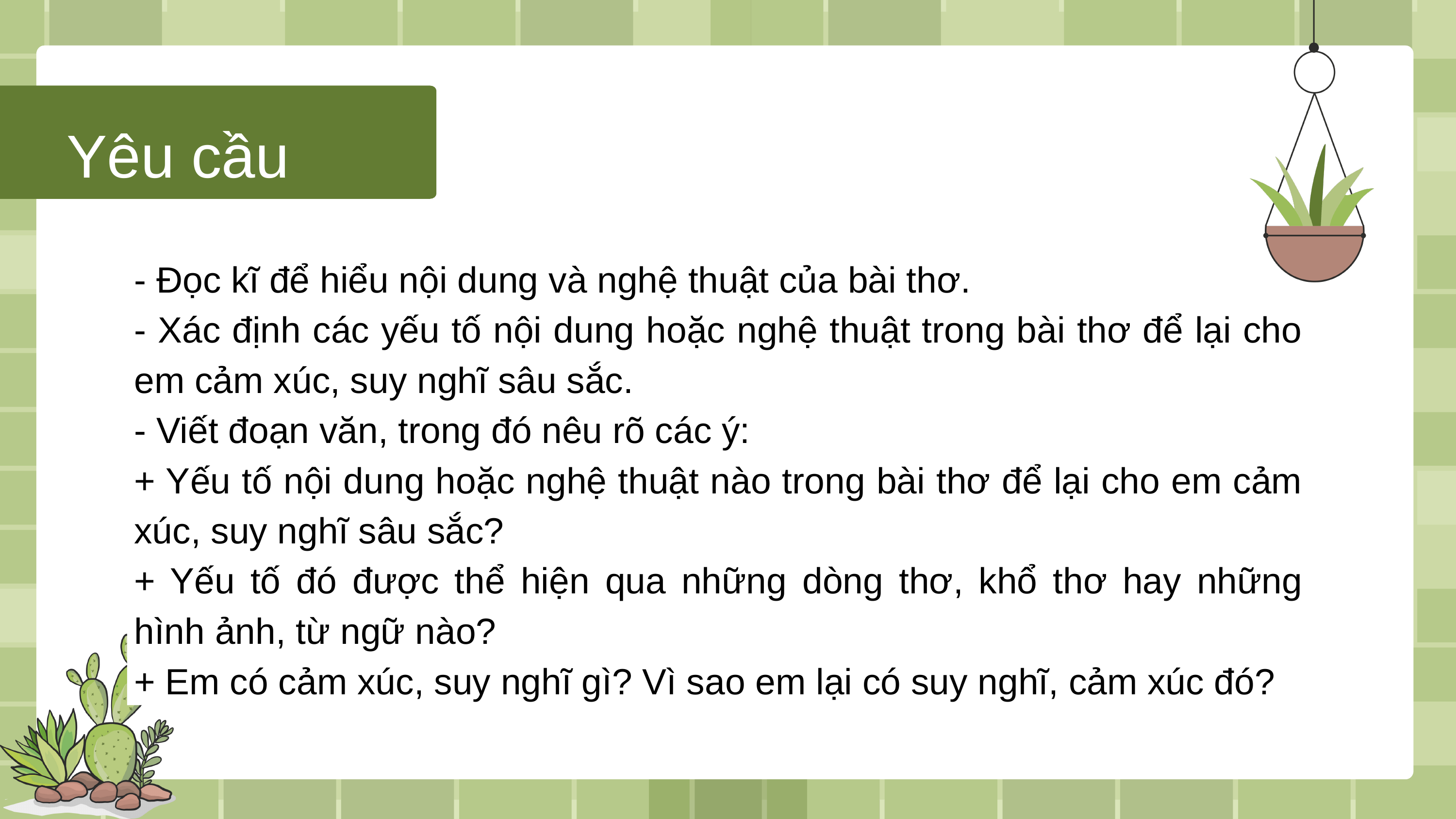

Yêu cầu

- Đọc kĩ để hiểu nội dung và nghệ thuật của bài thơ.
- Xác định các yếu tố nội dung hoặc nghệ thuật trong bài thơ để lại cho em cảm xúc, suy nghĩ sâu sắc.
- Viết đoạn văn, trong đó nêu rõ các ý:
+ Yếu tố nội dung hoặc nghệ thuật nào trong bài thơ để lại cho em cảm xúc, suy nghĩ sâu sắc?
+ Yếu tố đó được thể hiện qua những dòng thơ, khổ thơ hay những hình ảnh, từ ngữ nào?
+ Em có cảm xúc, suy nghĩ gì? Vì sao em lại có suy nghĩ, cảm xúc đó?